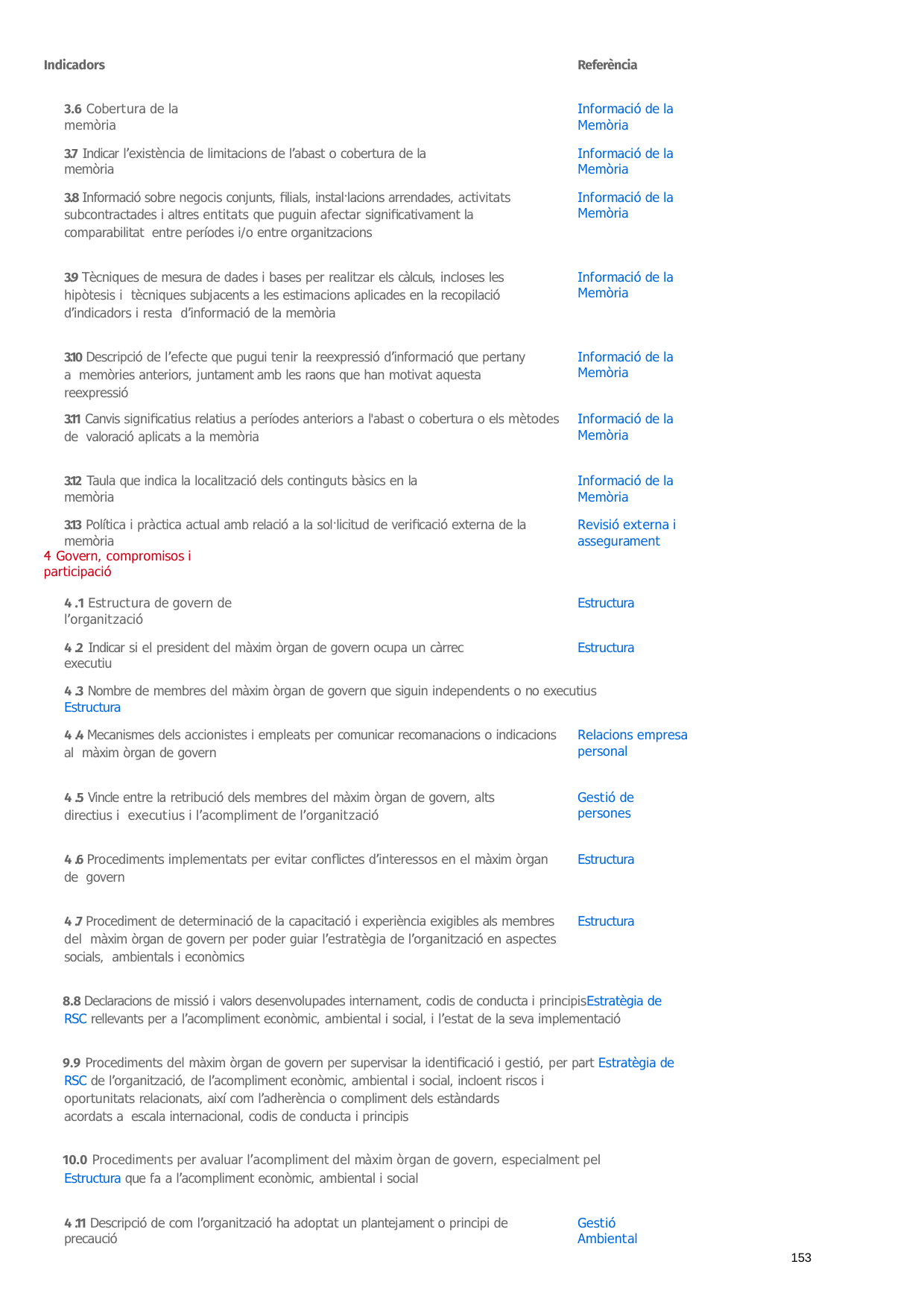

Indicadors
Referència
3.6 Cobertura de la memòria
Informació de la Memòria
3.7 Indicar l’existència de limitacions de l’abast o cobertura de la memòria
Informació de la Memòria
3.8 Informació sobre negocis conjunts, filials, instal·lacions arrendades, activitats  subcontractades i altres entitats que puguin afectar significativament la comparabilitat  entre períodes i/o entre organitzacions
Informació de la Memòria
3.9 Tècniques de mesura de dades i bases per realitzar els càlculs, incloses les hipòtesis i  tècniques subjacents a les estimacions aplicades en la recopilació d’indicadors i resta  d’informació de la memòria
Informació de la Memòria
3.10 Descripció de l’efecte que pugui tenir la reexpressió d’informació que pertany a  memòries anteriors, juntament amb les raons que han motivat aquesta reexpressió
Informació de la Memòria
3.11 Canvis significatius relatius a períodes anteriors a l'abast o cobertura o els mètodes de  valoració aplicats a la memòria
Informació de la Memòria
3.12 Taula que indica la localització dels continguts bàsics en la memòria
Informació de la Memòria
3.13 Política i pràctica actual amb relació a la sol·licitud de verificació externa de la memòria
Revisió externa i assegurament
4 Govern, compromisos i participació
4 .1 Estructura de govern de l’organització
Estructura
4 .2 Indicar si el president del màxim òrgan de govern ocupa un càrrec executiu
Estructura
4 .3 Nombre de membres del màxim òrgan de govern que siguin independents o no executius Estructura
4 .4 Mecanismes dels accionistes i empleats per comunicar recomanacions o indicacions al  màxim òrgan de govern
Relacions empresa personal
4 .5 Vincle entre la retribució dels membres del màxim òrgan de govern, alts directius i  executius i l’acompliment de l’organització
Gestió de persones
4 .6 Procediments implementats per evitar conflictes d’interessos en el màxim òrgan de  govern
Estructura
4 .7 Procediment de determinació de la capacitació i experiència exigibles als membres del  màxim òrgan de govern per poder guiar l’estratègia de l’organització en aspectes socials,  ambientals i econòmics
Estructura
8 Declaracions de missió i valors desenvolupades internament, codis de conducta i principisEstratègia de  RSC rellevants per a l’acompliment econòmic, ambiental i social, i l’estat de la seva implementació

9 Procediments del màxim òrgan de govern per supervisar la identificació i gestió, per part Estratègia de  RSC de l’organització, de l’acompliment econòmic, ambiental i social, incloent riscos i
oportunitats relacionats, així com l’adherència o compliment dels estàndards acordats a  escala internacional, codis de conducta i principis

0 Procediments per avaluar l’acompliment del màxim òrgan de govern, especialment pel   Estructura que fa a l’acompliment econòmic, ambiental i social
4 .11 Descripció de com l’organització ha adoptat un plantejament o principi de precaució
Gestió Ambiental
153